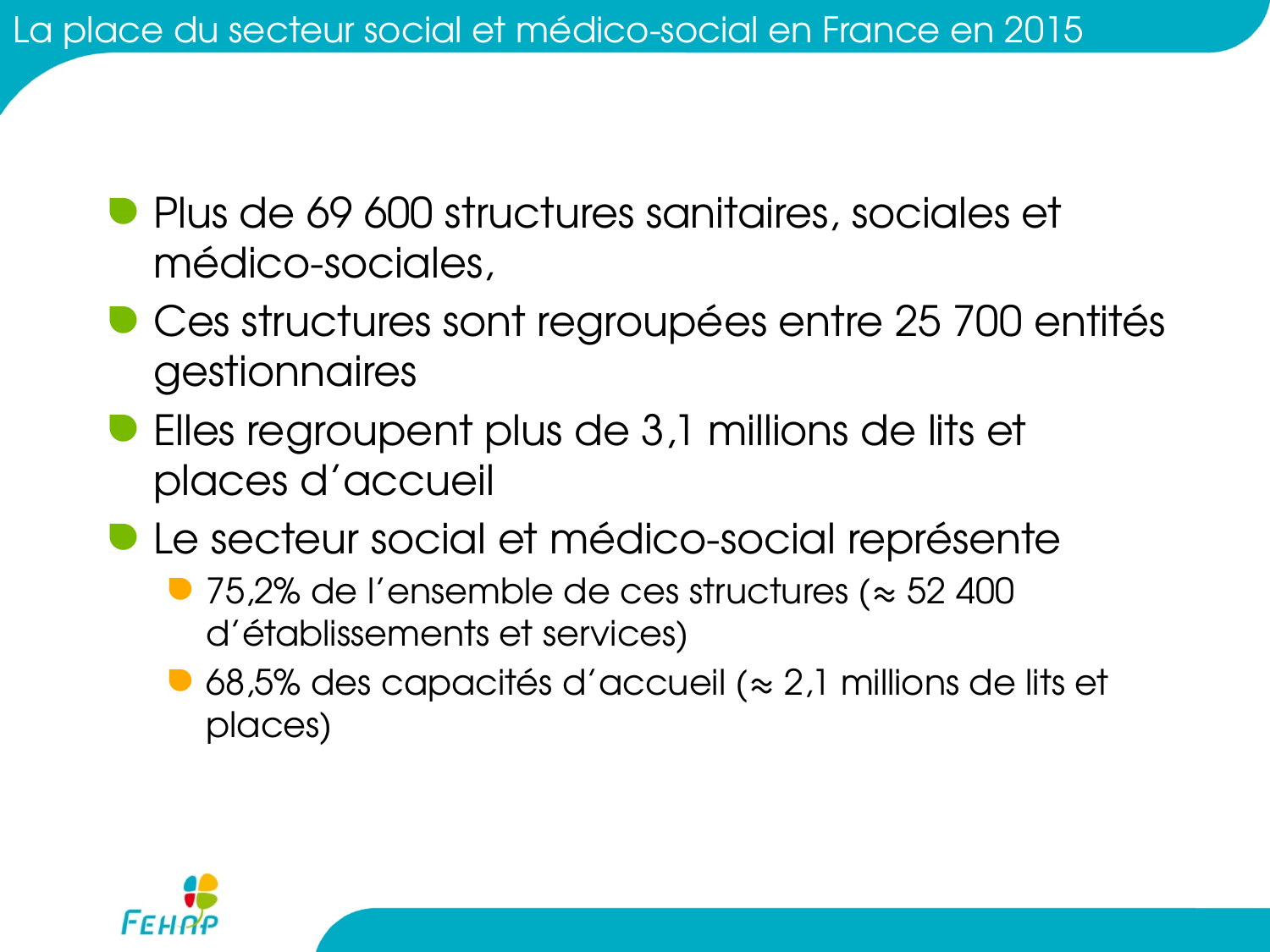

# La place du secteur social et médico-social en France en 2015
Plus de 69 600 structures sanitaires, sociales et médico-sociales,
Ces structures sont regroupées entre 25 700 entités gestionnaires
Elles regroupent plus de 3,1 millions de lits et places d’accueil
Le secteur social et médico-social représente
75,2% de l’ensemble de ces structures (≈ 52 400 d’établissements et services)
68,5% des capacités d’accueil (≈ 2,1 millions de lits et places)